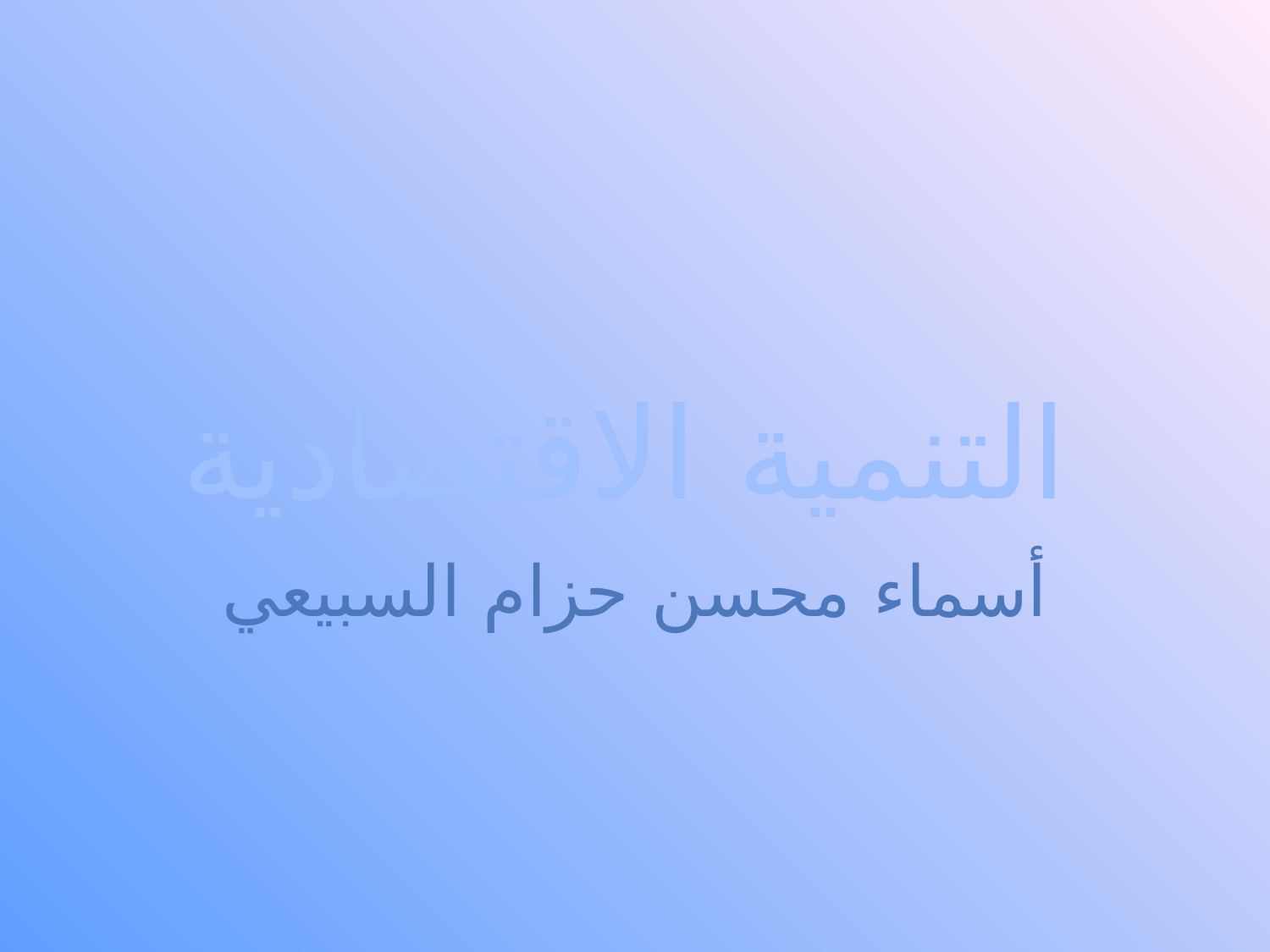

# التنمية الاقتصادية
أسماء محسن حزام السبيعي